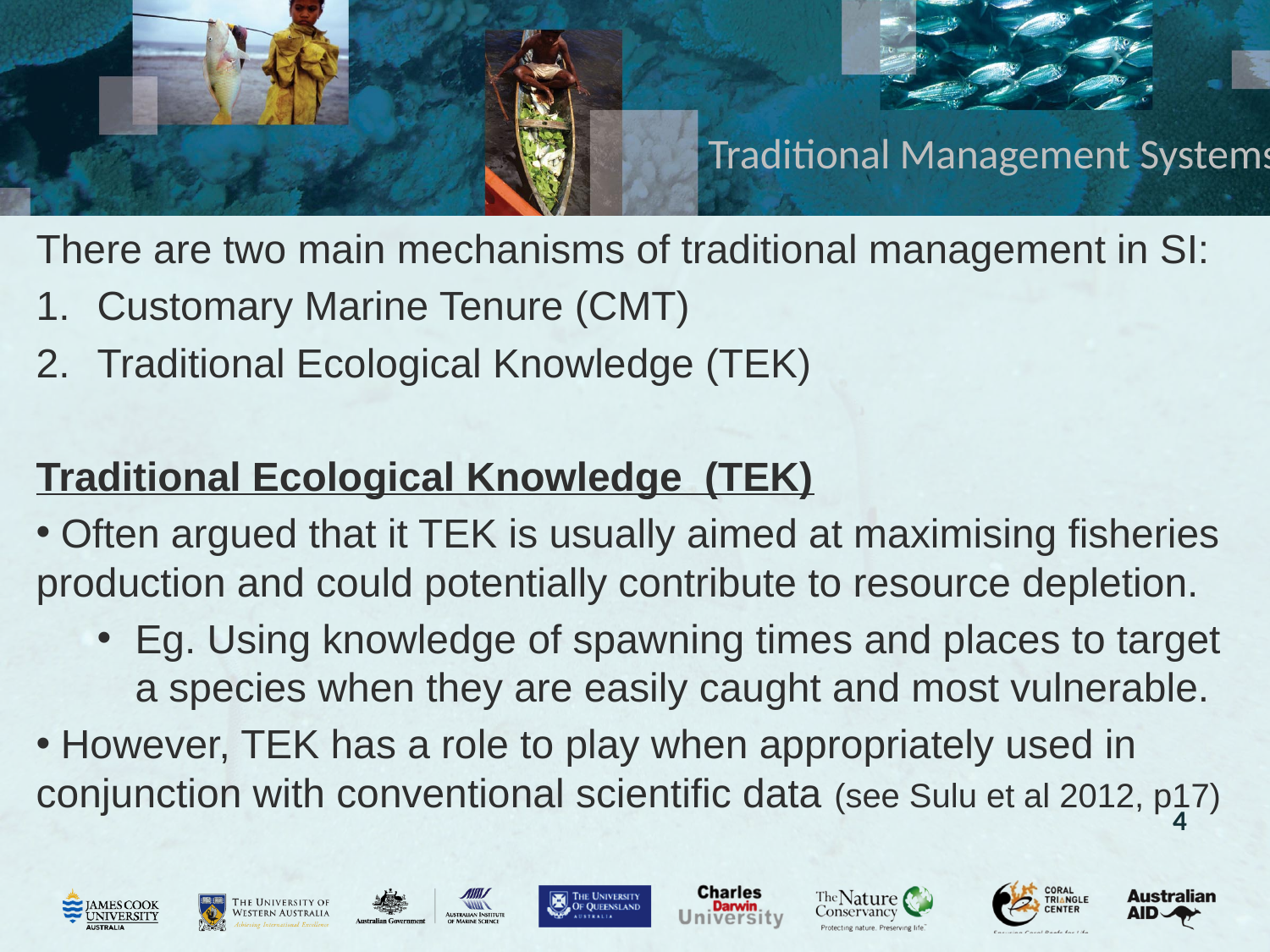

# Traditional Management Systems
There are two main mechanisms of traditional management in SI:
Customary Marine Tenure (CMT)
Traditional Ecological Knowledge (TEK)

Traditional Ecological Knowledge  (TEK)
 Often argued that it TEK is usually aimed at maximising fisheries production and could potentially contribute to resource depletion.
Eg. Using knowledge of spawning times and places to target a species when they are easily caught and most vulnerable.
 However, TEK has a role to play when appropriately used in conjunction with conventional scientific data (see Sulu et al 2012, p17)